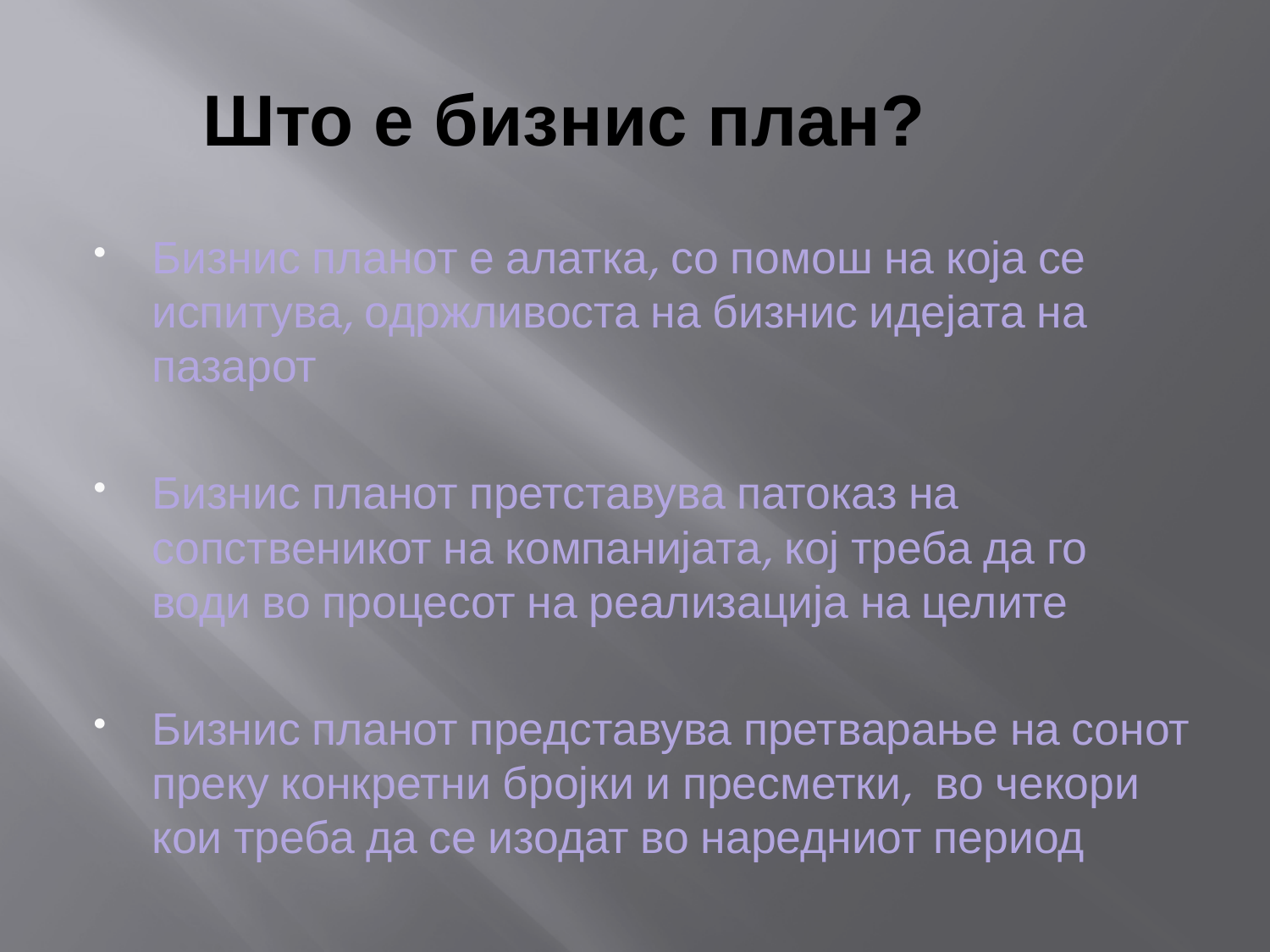

# Што е бизнис план?
Бизнис планот е алатка, со помош на која се испитува, одржливоста на бизнис идејата на пазарот

Бизнис планот претставува патоказ на сопственикот на компанијата, кој треба да го води во процесот на реализација на целите

Бизнис планот представува претварање на сонот преку конкретни бројки и пресметки,  во чекори кои треба да се изодат во наредниот период